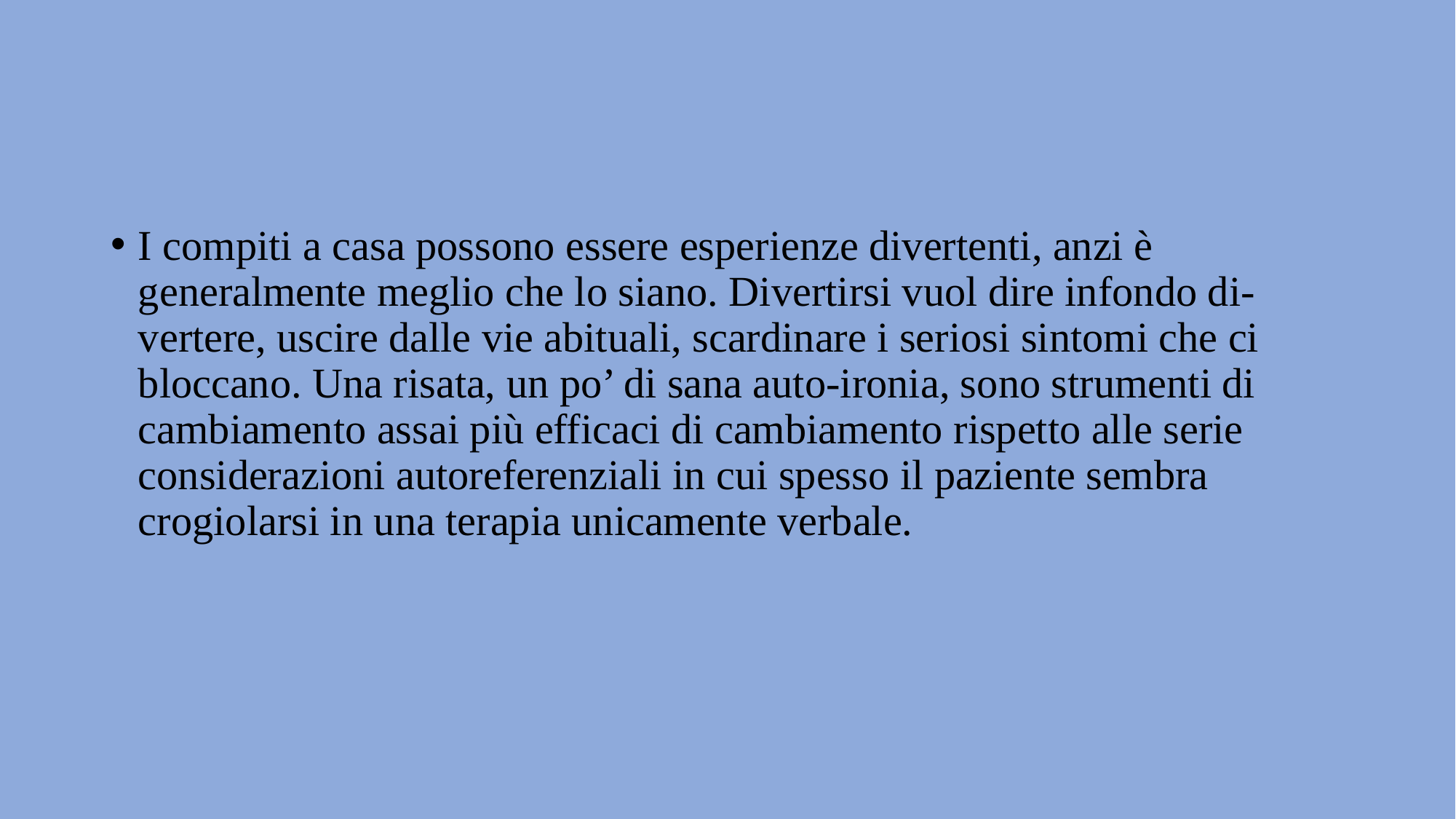

#
I compiti a casa possono essere esperienze divertenti, anzi è generalmente meglio che lo siano. Divertirsi vuol dire infondo di-vertere, uscire dalle vie abituali, scardinare i seriosi sintomi che ci bloccano. Una risata, un po’ di sana auto-ironia, sono strumenti di cambiamento assai più efficaci di cambiamento rispetto alle serie considerazioni autoreferenziali in cui spesso il paziente sembra crogiolarsi in una terapia unicamente verbale.